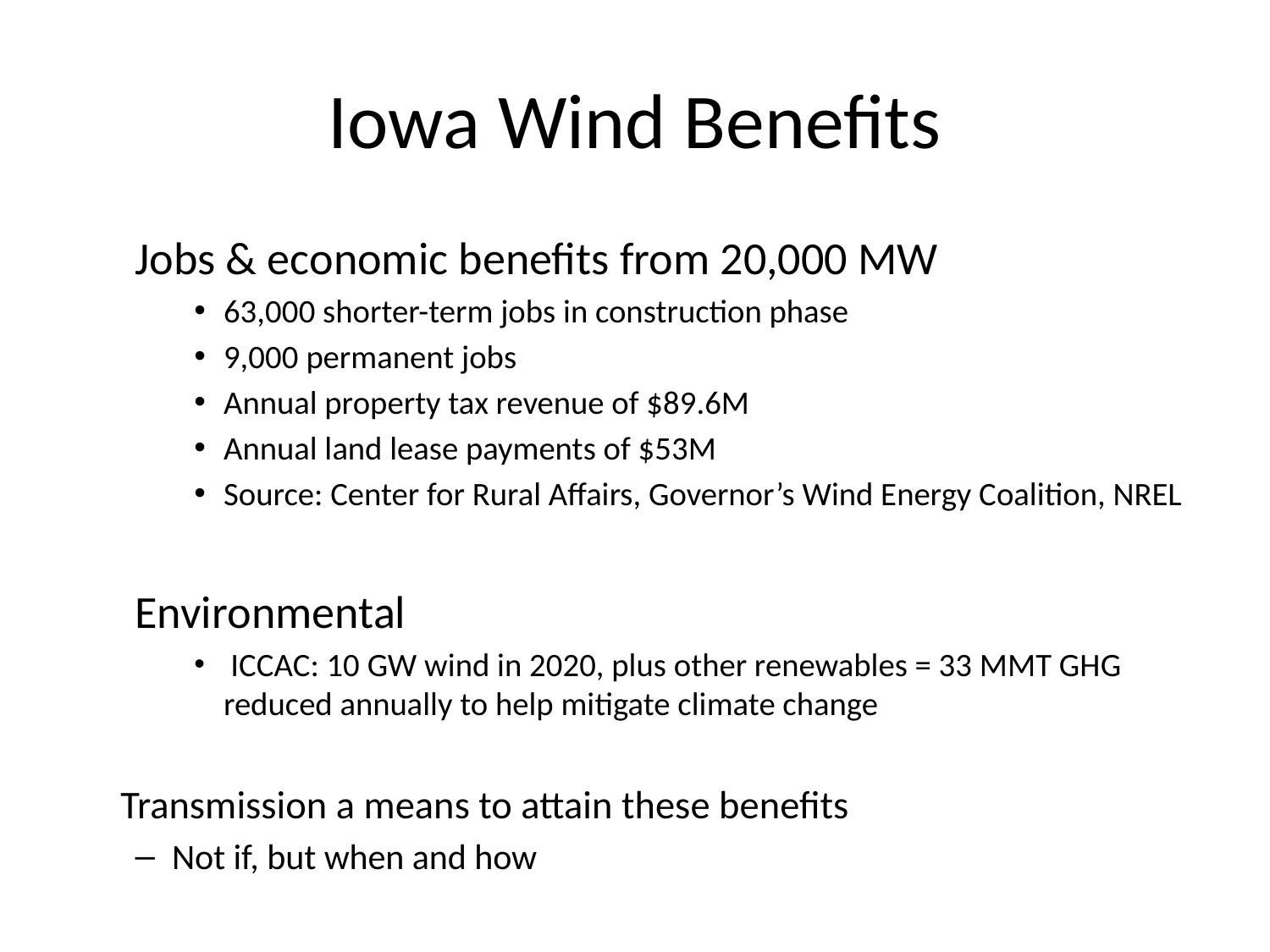

# Iowa Wind Benefits
Jobs & economic benefits from 20,000 MW
63,000 shorter-term jobs in construction phase
9,000 permanent jobs
Annual property tax revenue of $89.6M
Annual land lease payments of $53M
Source: Center for Rural Affairs, Governor’s Wind Energy Coalition, NREL

Environmental
 ICCAC: 10 GW wind in 2020, plus other renewables = 33 MMT GHG reduced annually to help mitigate climate change

		Transmission a means to attain these benefits
Not if, but when and how